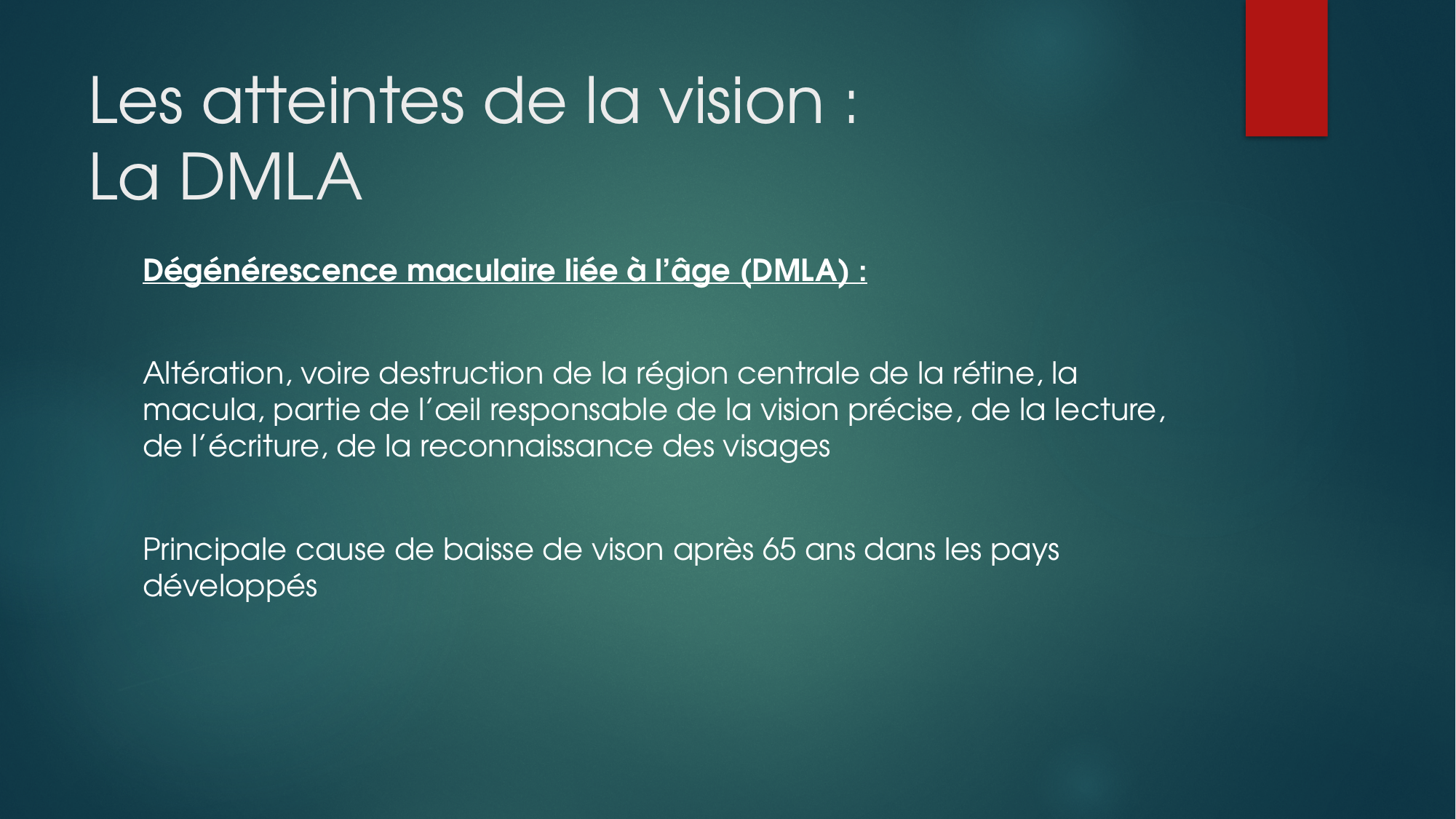

# Les atteintes de la vision : La DMLA
Dégénérescence maculaire liée à l’âge (DMLA) :

Altération, voire destruction de la région centrale de la rétine, la macula, partie de l’œil responsable de la vision précise, de la lecture, de l’écriture, de la reconnaissance des visages

Principale cause de baisse de vison après 65 ans dans les pays développés